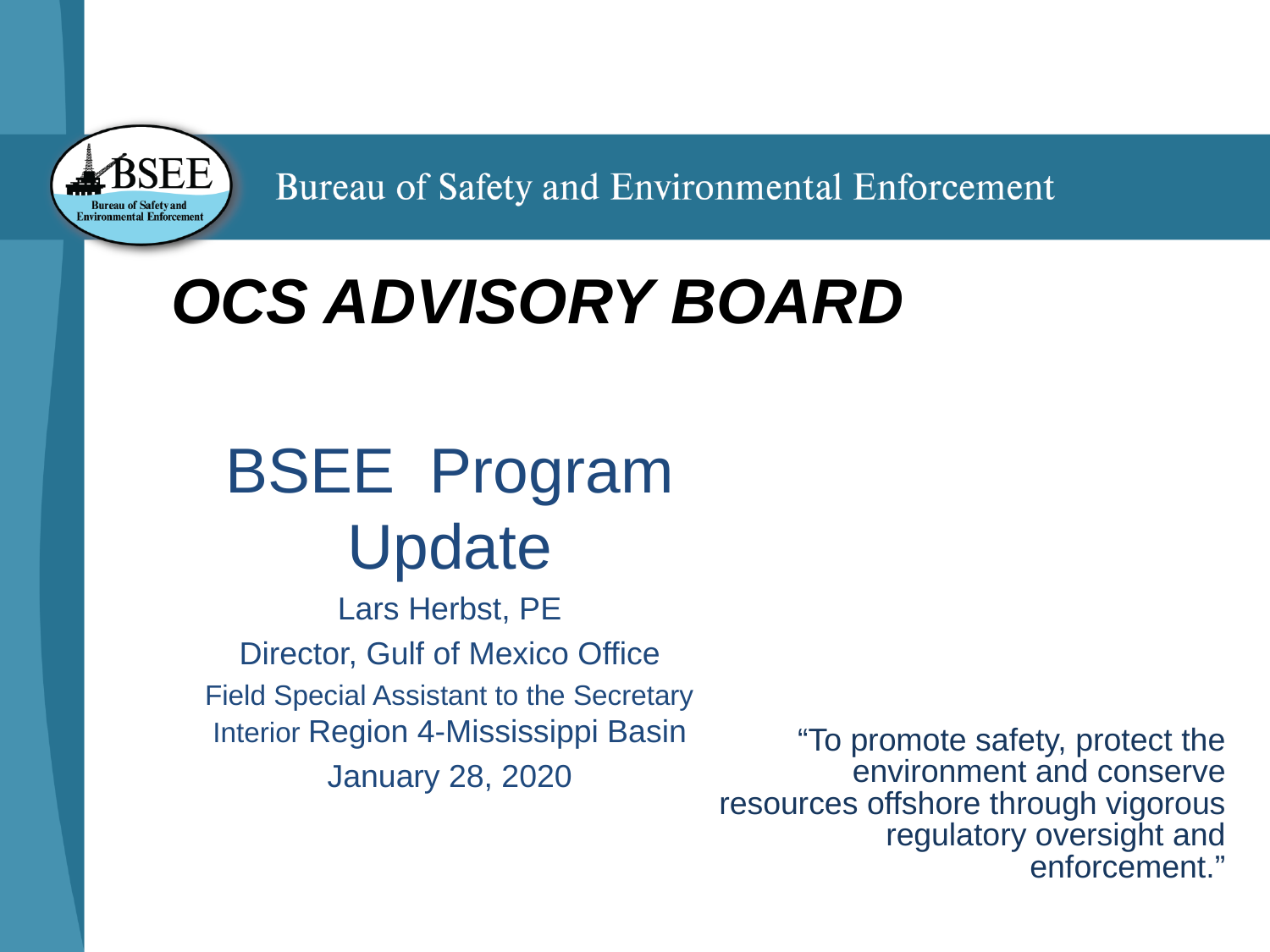

# OCS ADVISORY BOARD
BSEE  Program Update
Lars Herbst, PE
Director, Gulf of Mexico Office
Field Special Assistant to the Secretary Interior Region 4-Mississippi Basin
January 28, 2020
“To promote safety, protect the environment and conserve resources offshore through vigorous regulatory oversight and enforcement.”